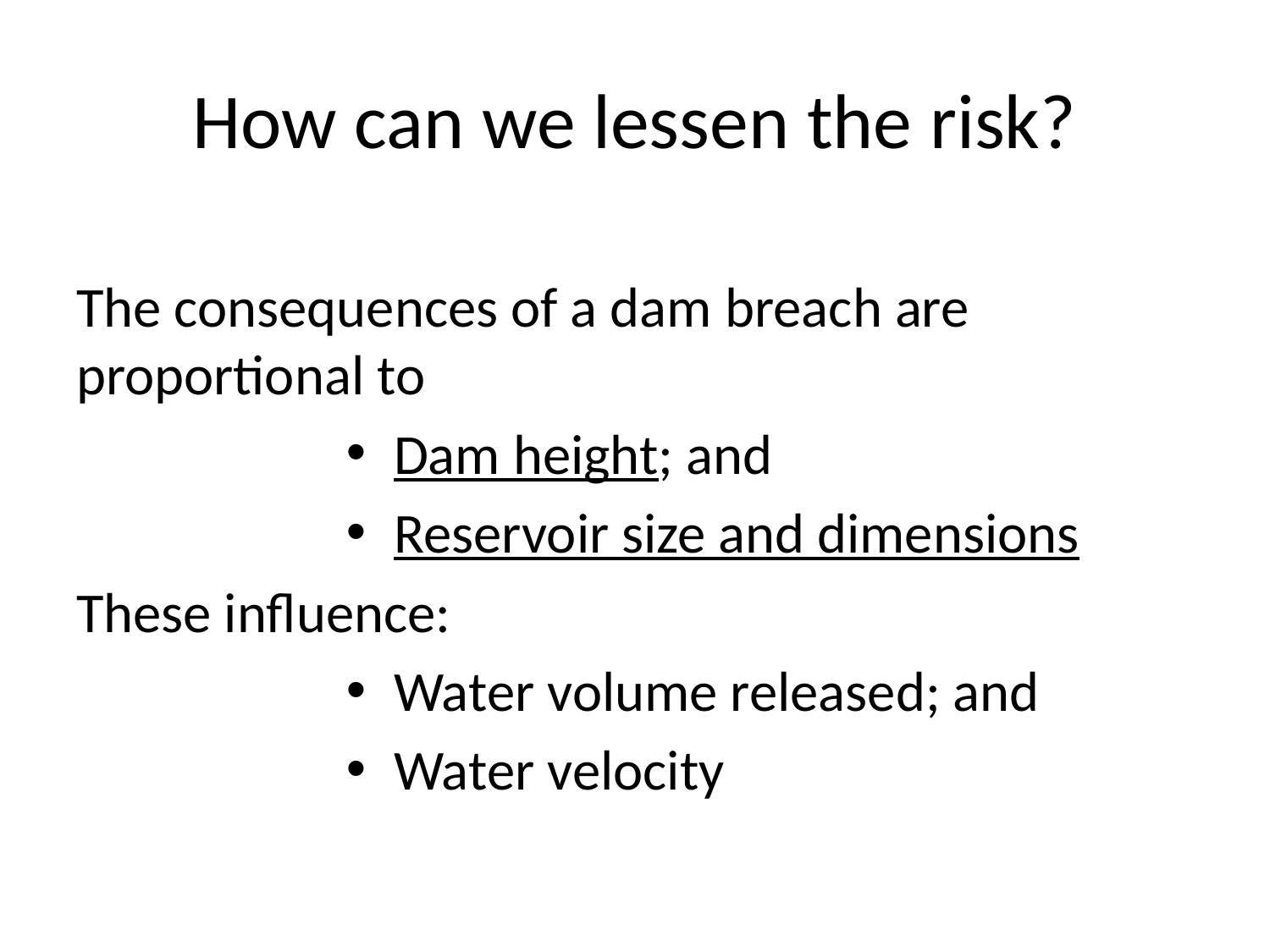

# How can we lessen the risk?
The consequences of a dam breach are proportional to
Dam height; and
Reservoir size and dimensions
These influence:
Water volume released; and
Water velocity